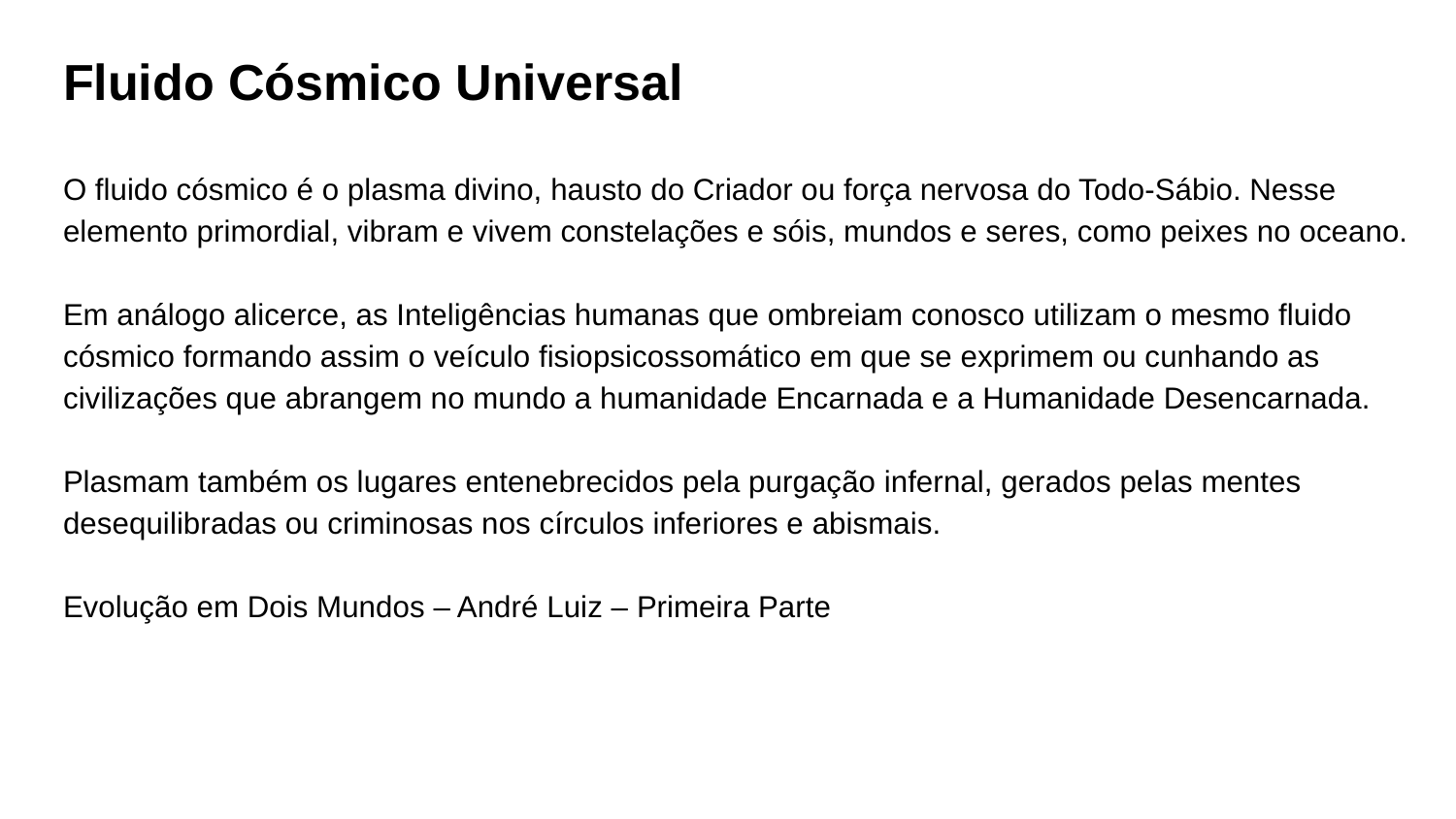

Fluido Cósmico Universal

O fluido cósmico é o plasma divino, hausto do Criador ou força nervosa do Todo-Sábio. Nesse elemento primordial, vibram e vivem constelações e sóis, mundos e seres, como peixes no oceano.

Em análogo alicerce, as Inteligências humanas que ombreiam conosco utilizam o mesmo fluido cósmico formando assim o veículo fisiopsicossomático em que se exprimem ou cunhando as civilizações que abrangem no mundo a humanidade Encarnada e a Humanidade Desencarnada.

Plasmam também os lugares entenebrecidos pela purgação infernal, gerados pelas mentes desequilibradas ou criminosas nos círculos inferiores e abismais.

Evolução em Dois Mundos – André Luiz – Primeira Parte